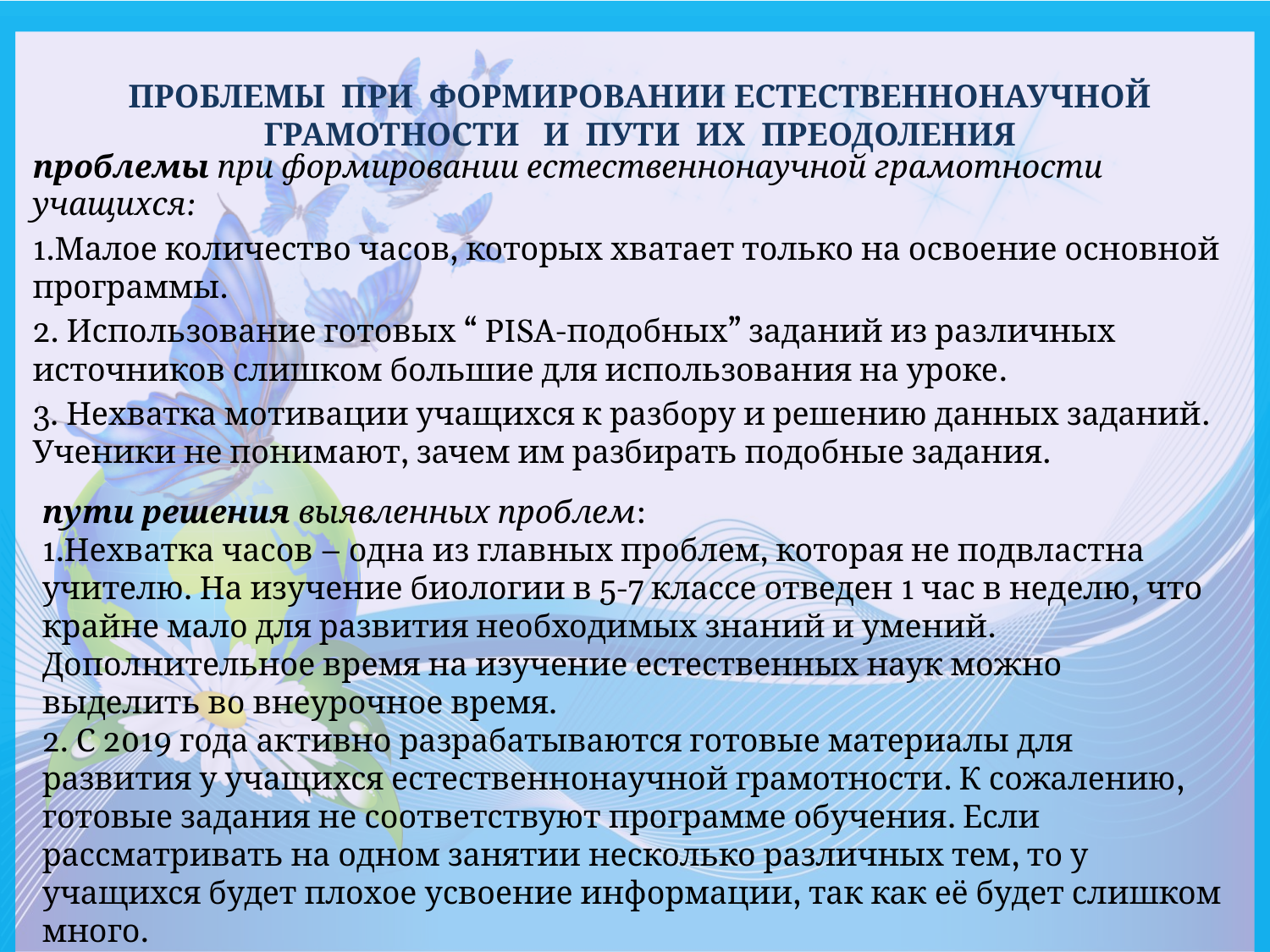

# Проблемы  при  формировании естественнонаучной грамотности   и  пути  их  преодоления
проблемы при формировании естественнонаучной грамотности учащихся:
1.Малое количество часов, которых хватает только на освоение основной программы.
2. Использование готовых “ PISA-подобных” заданий из различных источников слишком большие для использования на уроке.
3. Нехватка мотивации учащихся к разбору и решению данных заданий. Ученики не понимают, зачем им разбирать подобные задания.
пути решения выявленных проблем:
1.Нехватка часов – одна из главных проблем, которая не подвластна учителю. На изучение биологии в 5-7 классе отведен 1 час в неделю, что крайне мало для развития необходимых знаний и умений. Дополнительное время на изучение естественных наук можно выделить во внеурочное время.
2. С 2019 года активно разрабатываются готовые материалы для развития у учащихся естественнонаучной грамотности. К сожалению, готовые задания не соответствуют программе обучения. Если рассматривать на одном занятии несколько различных тем, то у учащихся будет плохое усвоение информации, так как её будет слишком много.